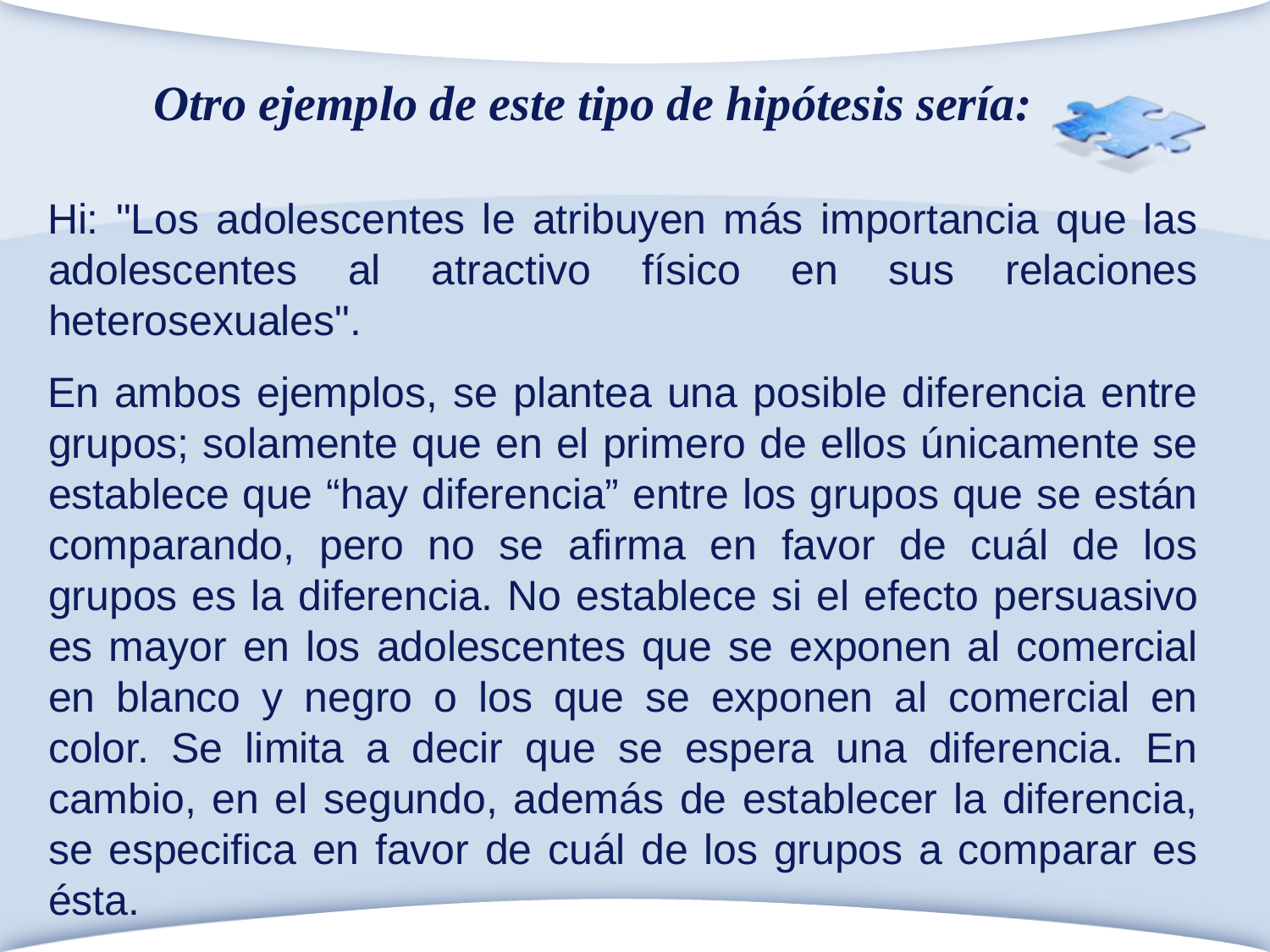

Otro ejemplo de este tipo de hipótesis sería:
Hi: "Los adolescentes le atribuyen más importancia que las adolescentes al atractivo físico en sus relaciones heterosexuales".
En ambos ejemplos, se plantea una posible diferencia entre grupos; solamente que en el primero de ellos únicamente se establece que “hay diferencia” entre los grupos que se están comparando, pero no se afirma en favor de cuál de los grupos es la diferencia. No establece si el efecto persuasivo es mayor en los adolescentes que se exponen al comercial en blanco y negro o los que se exponen al comercial en color. Se limita a decir que se espera una diferencia. En cambio, en el segundo, además de establecer la diferencia, se especifica en favor de cuál de los grupos a comparar es ésta.